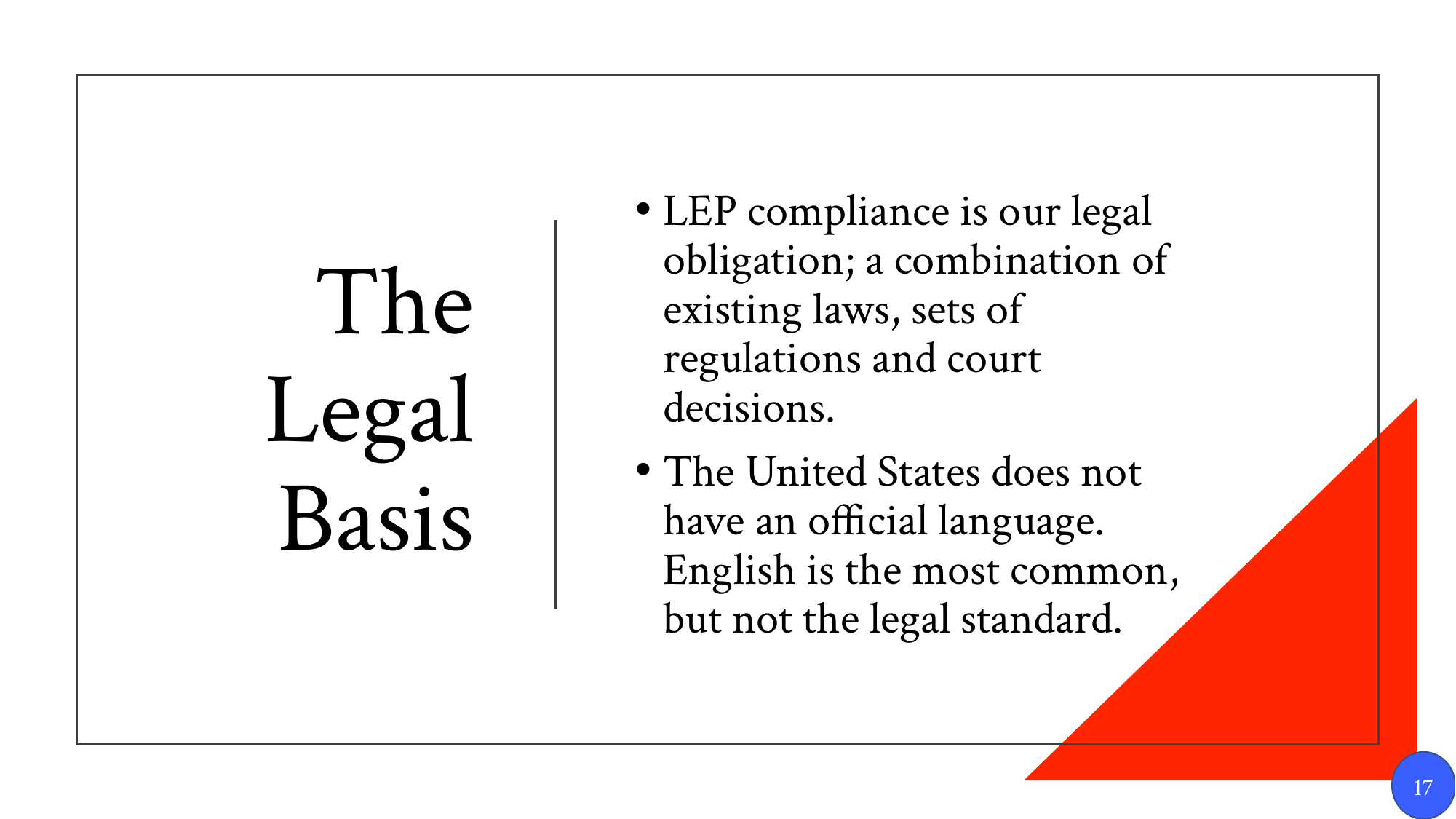

# The Legal Basis
LEP compliance is our legal obligation; a combination of existing laws, sets of regulations and court decisions.
The United States does not have an official language. English is the most common, but not the legal standard.

17